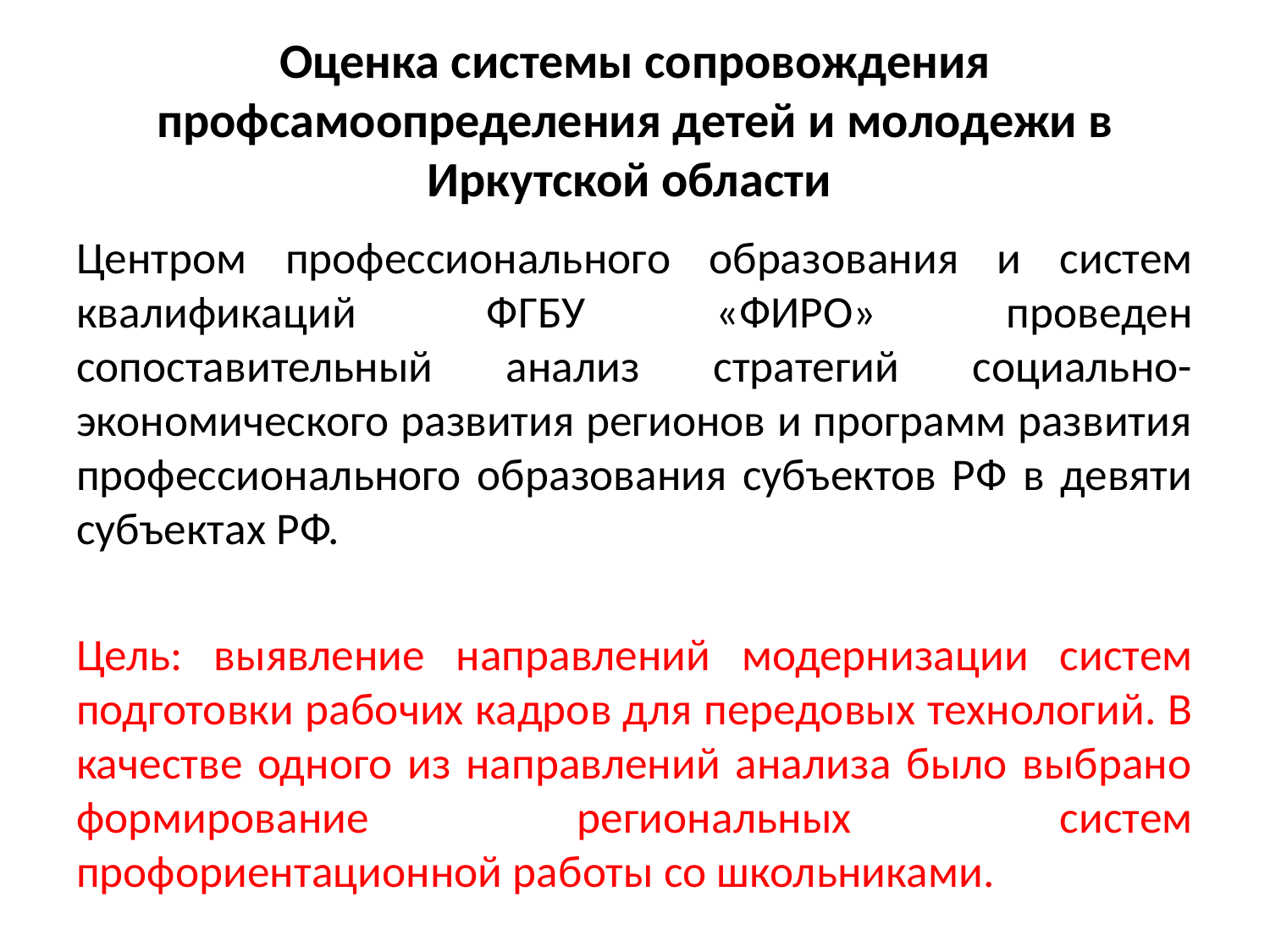

# Оценка системы сопровождения профсамоопределения детей и молодежи в Иркутской области
Центром профессионального образования и систем квалификаций ФГБУ «ФИРО» проведен сопоставительный анализ стратегий социально-экономического развития регионов и программ развития профессионального образования субъектов РФ в девяти субъектах РФ.

Цель: выявление направлений модернизации систем подготовки рабочих кадров для передовых технологий. В качестве одного из направлений анализа было выбрано формирование региональных систем профориентационной работы со школьниками.